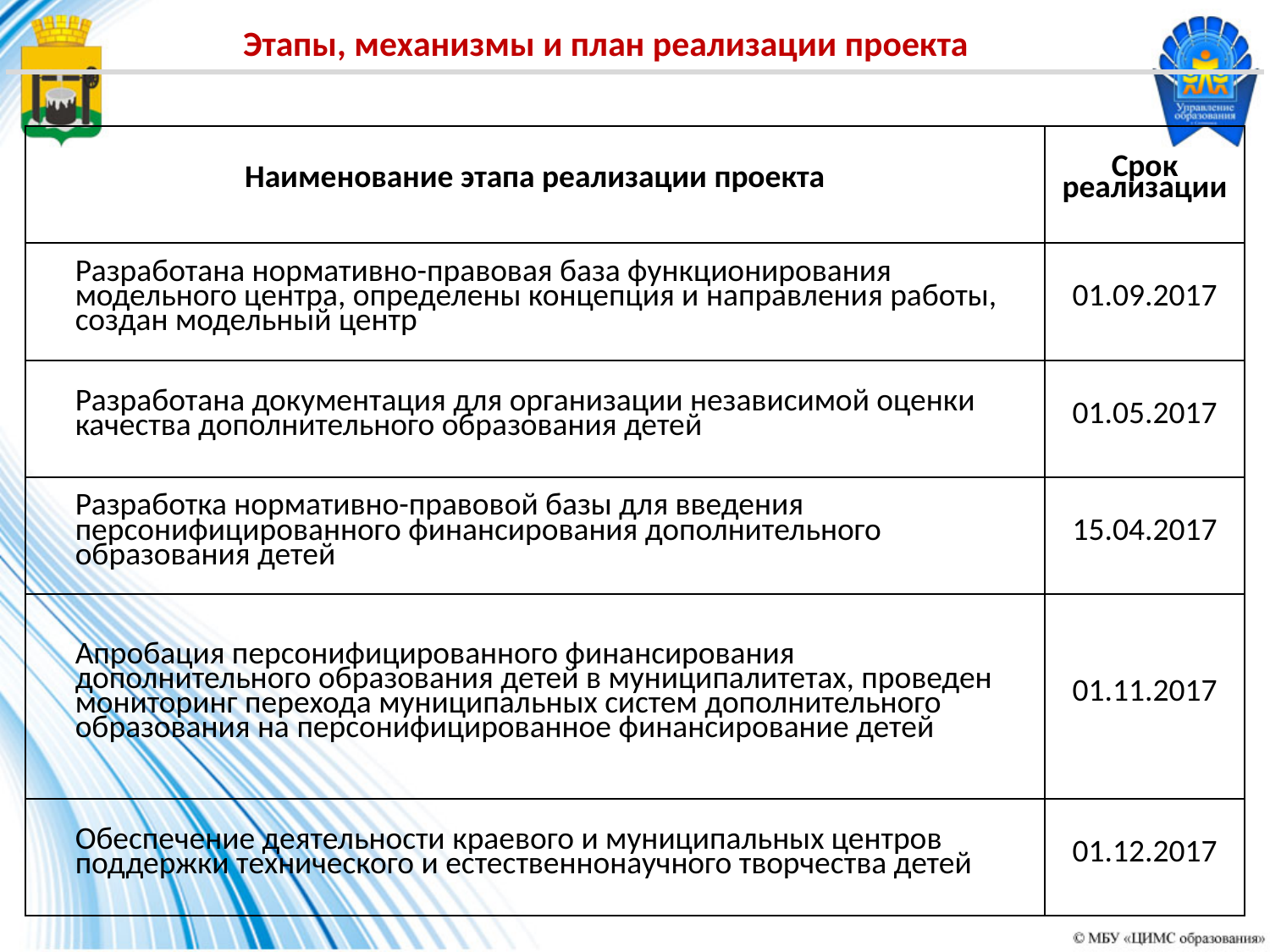

# Этапы, механизмы и план реализации проекта
| Наименование этапа реализации проекта | Срок реализации |
| --- | --- |
| Разработана нормативно-правовая база функционирования модельного центра, определены концепция и направления работы, создан модельный центр | 01.09.2017 |
| Разработана документация для организации независимой оценки качества дополнительного образования детей | 01.05.2017 |
| Разработка нормативно-правовой базы для введения персонифицированного финансирования дополнительного образования детей | 15.04.2017 |
| Апробация персонифицированного финансирования дополнительного образования детей в муниципалитетах, проведен мониторинг перехода муниципальных систем дополнительного образования на персонифицированное финансирование детей | 01.11.2017 |
| Обеспечение деятельности краевого и муниципальных центров поддержки технического и естественнонаучного творчества детей | 01.12.2017 |
16